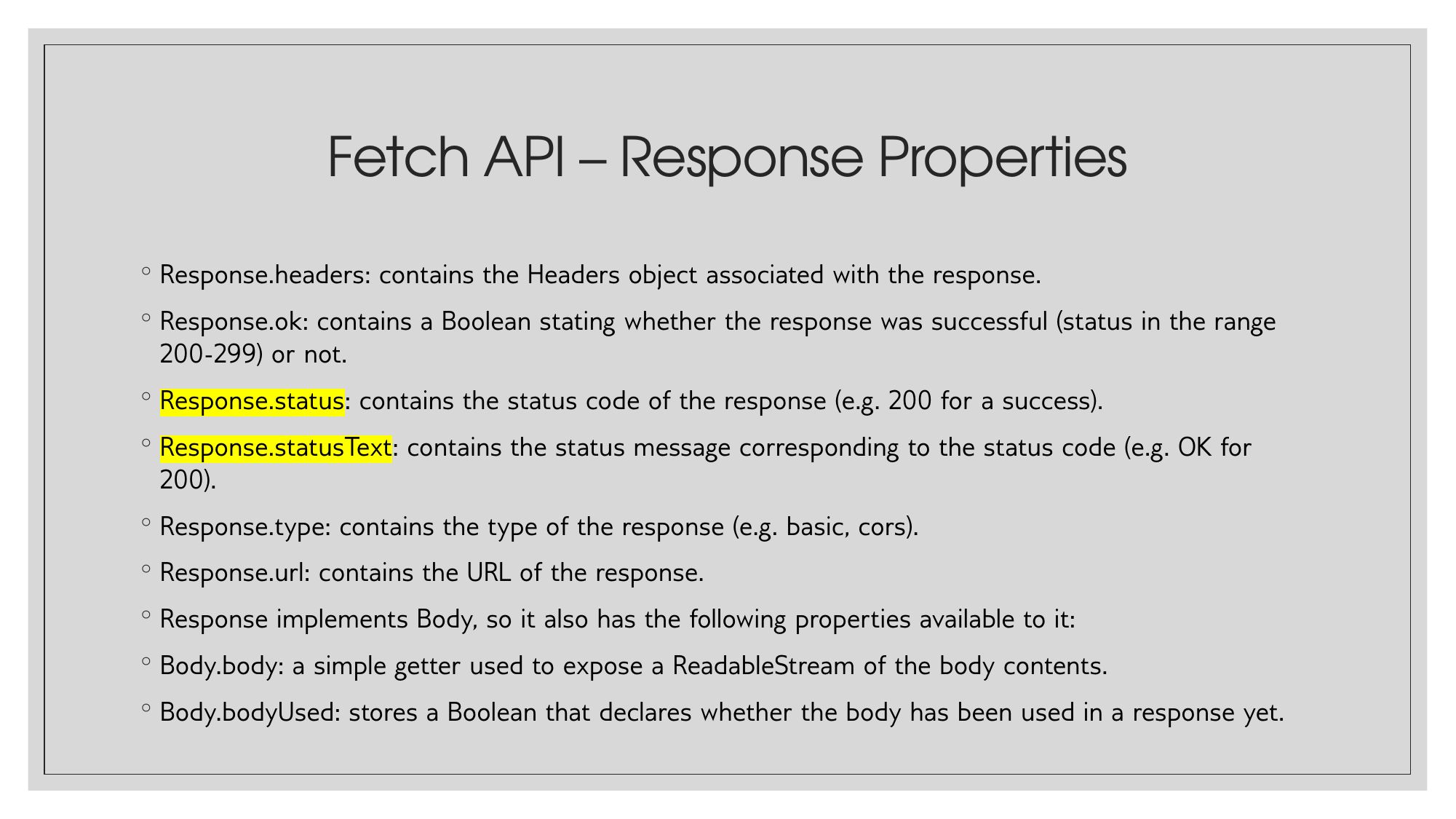

# Fetch API – Response Properties
Response.headers: contains the Headers object associated with the response.
Response.ok: contains a Boolean stating whether the response was successful (status in the range 200-299) or not.
Response.status: contains the status code of the response (e.g. 200 for a success).
Response.statusText: contains the status message corresponding to the status code (e.g. OK for 200).
Response.type: contains the type of the response (e.g. basic, cors).
Response.url: contains the URL of the response.
Response implements Body, so it also has the following properties available to it:
Body.body: a simple getter used to expose a ReadableStream of the body contents.
Body.bodyUsed: stores a Boolean that declares whether the body has been used in a response yet.